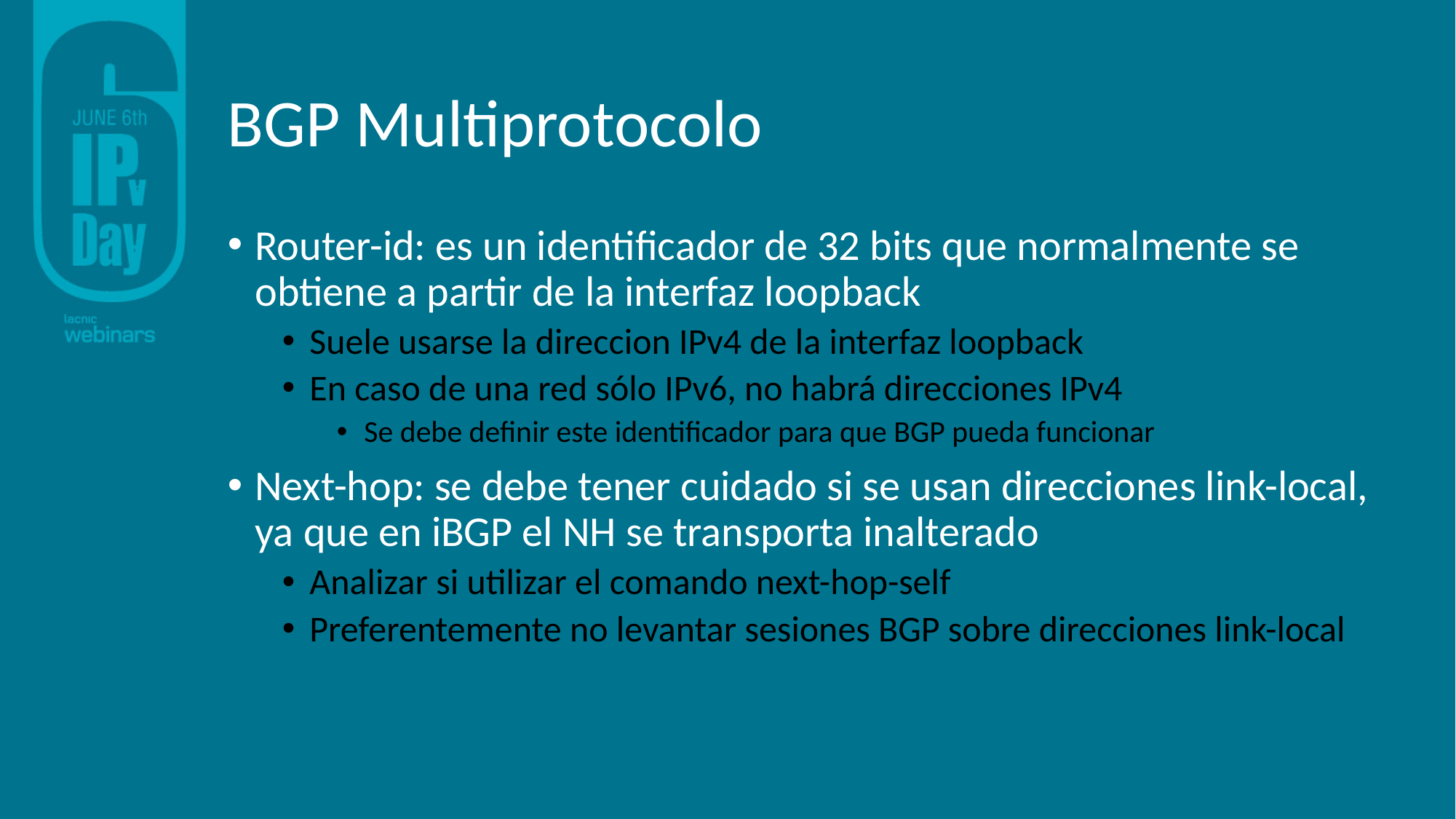

# BGP Multiprotocolo
Router-id: es un identificador de 32 bits que normalmente se obtiene a partir de la interfaz loopback
Suele usarse la direccion IPv4 de la interfaz loopback
En caso de una red sólo IPv6, no habrá direcciones IPv4
Se debe definir este identificador para que BGP pueda funcionar
Next-hop: se debe tener cuidado si se usan direcciones link-local, ya que en iBGP el NH se transporta inalterado
Analizar si utilizar el comando next-hop-self
Preferentemente no levantar sesiones BGP sobre direcciones link-local